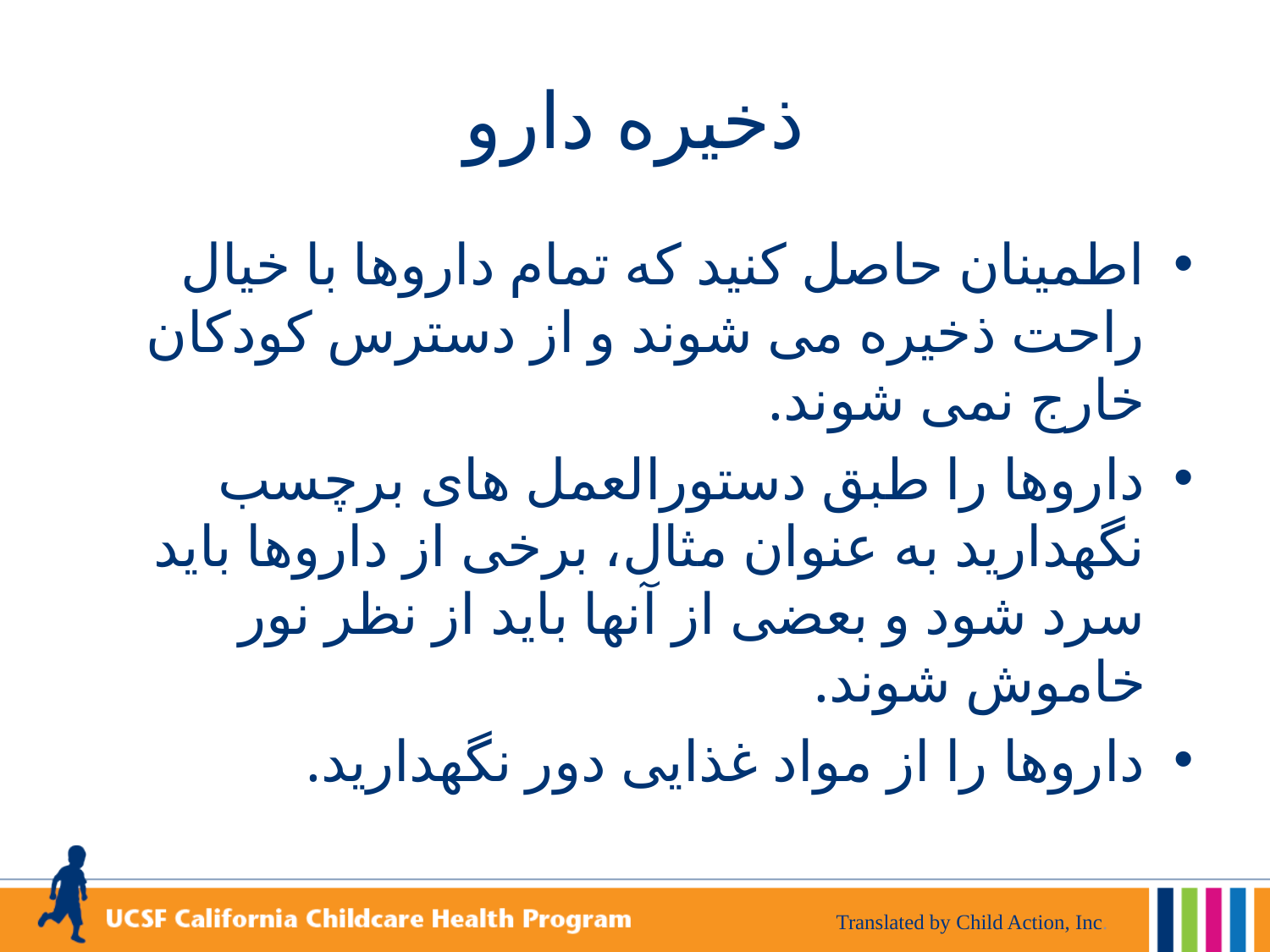

# ذخیره دارو
اطمینان حاصل کنید که تمام داروها با خیال راحت ذخیره می شوند و از دسترس کودکان خارج نمی شوند.
داروها را طبق دستورالعمل های برچسب نگهدارید به عنوان مثال، برخی از داروها باید سرد شود و بعضی از آنها باید از نظر نور خاموش شوند.
داروها را از مواد غذایی دور نگهدارید.
Translated by Child Action, Inc.